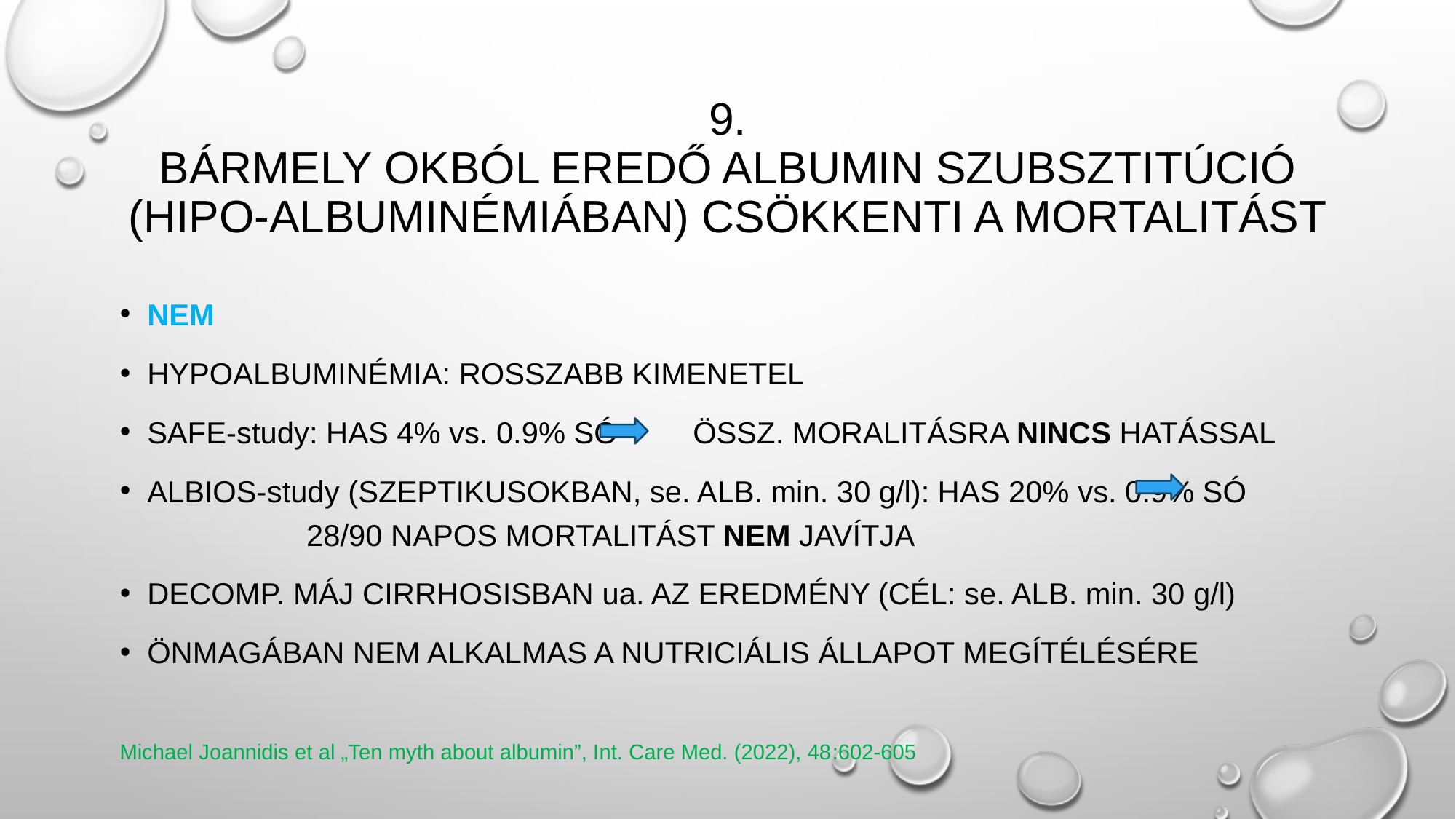

# 9. Bármely okból eredő albumin szubsztitúció (hipo-albuminémiában) csökkenti a mortalitást
Nem
Hypoalbuminémia: rosszabb kimenetel
SAFE-study: HAS 4% vs. 0.9% só 	össz. moralitásra nincs hatással
ALBIOS-study (szeptikusokban, se. ALB. min. 30 g/l): HAS 20% vs. 0.9% só 	      28/90 napos mortalitást nem javítja
Decomp. Máj cirrhosisban ua. az eredmény (cél: se. ALB. min. 30 g/l)
Önmagában nem alkalmas a nutriciális állapot megítélésére

Michael Joannidis et al „Ten myth about albumin”, Int. Care Med. (2022), 48:602-605